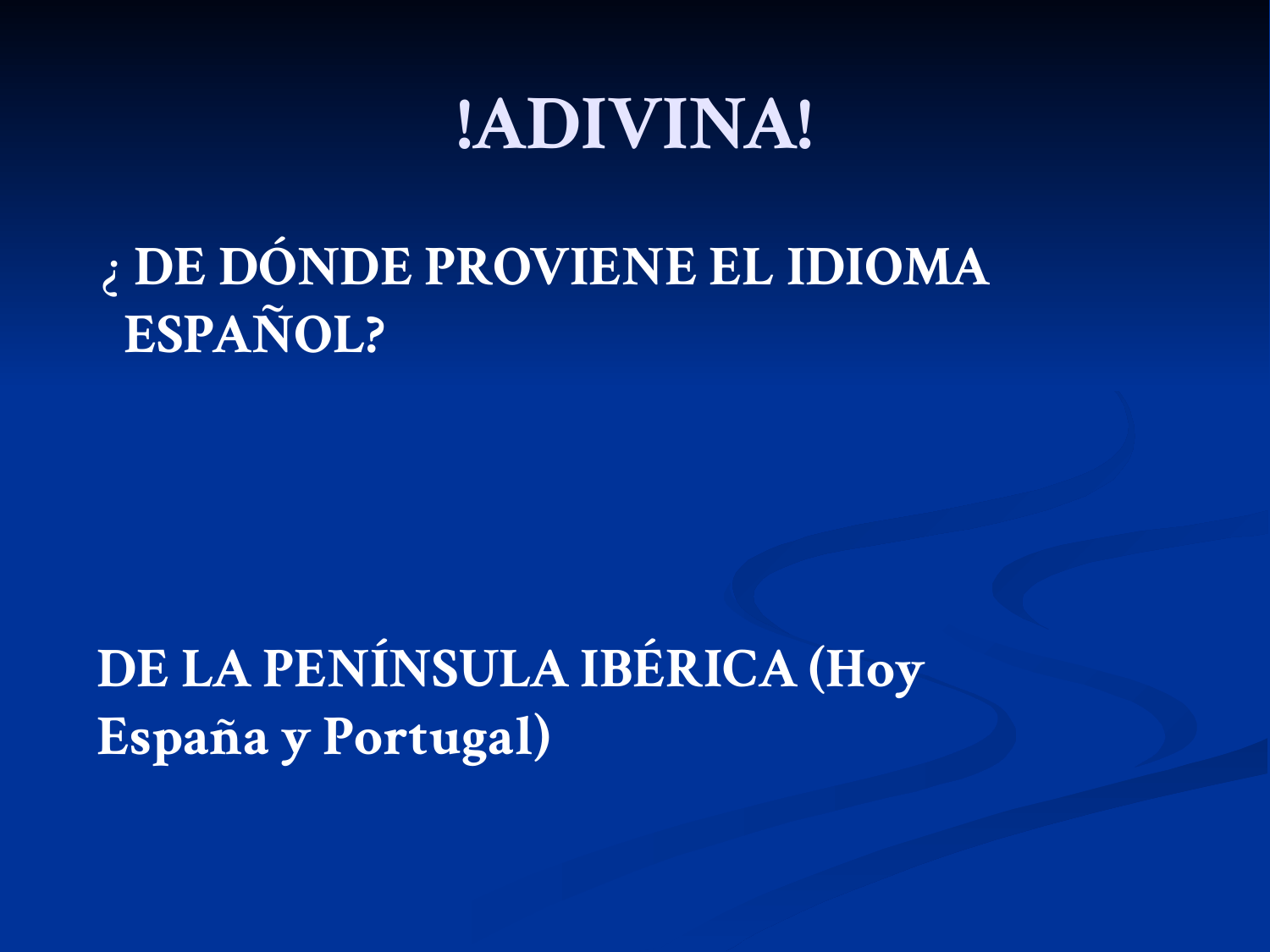

# !ADIVINA!
  ¿ DE DÓNDE PROVIENE EL IDIOMA ESPAÑOL?

DE LA PENÍNSULA IBÉRICA (Hoy España y Portugal)